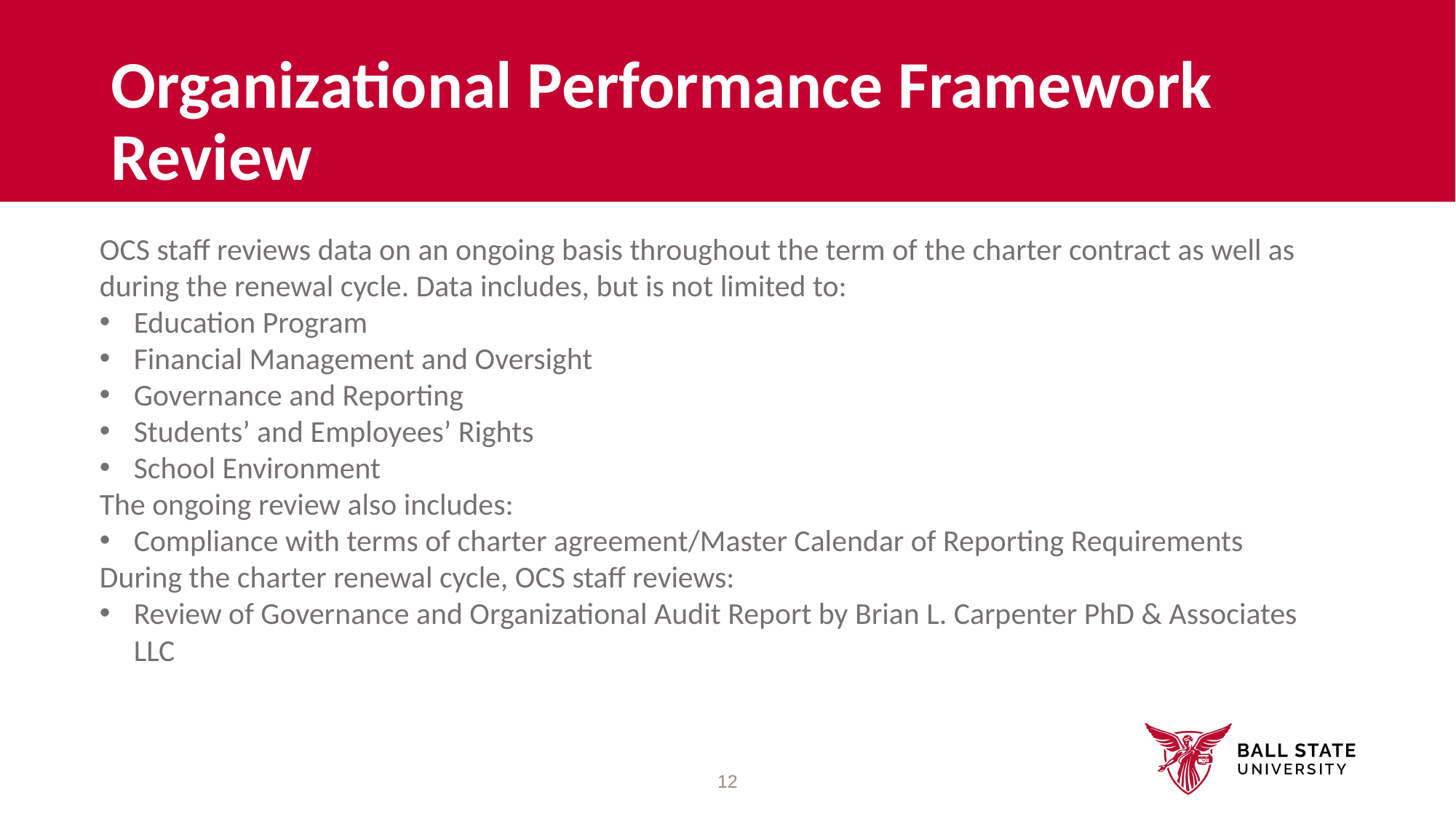

# Organizational Performance Framework Review
OCS staff reviews data on an ongoing basis throughout the term of the charter contract as well as during the renewal cycle. Data includes, but is not limited to:
Education Program
Financial Management and Oversight
Governance and Reporting
Students’ and Employees’ Rights
School Environment
The ongoing review also includes:
Compliance with terms of charter agreement/Master Calendar of Reporting Requirements
During the charter renewal cycle, OCS staff reviews:
Review of Governance and Organizational Audit Report by Brian L. Carpenter PhD & Associates LLC

12